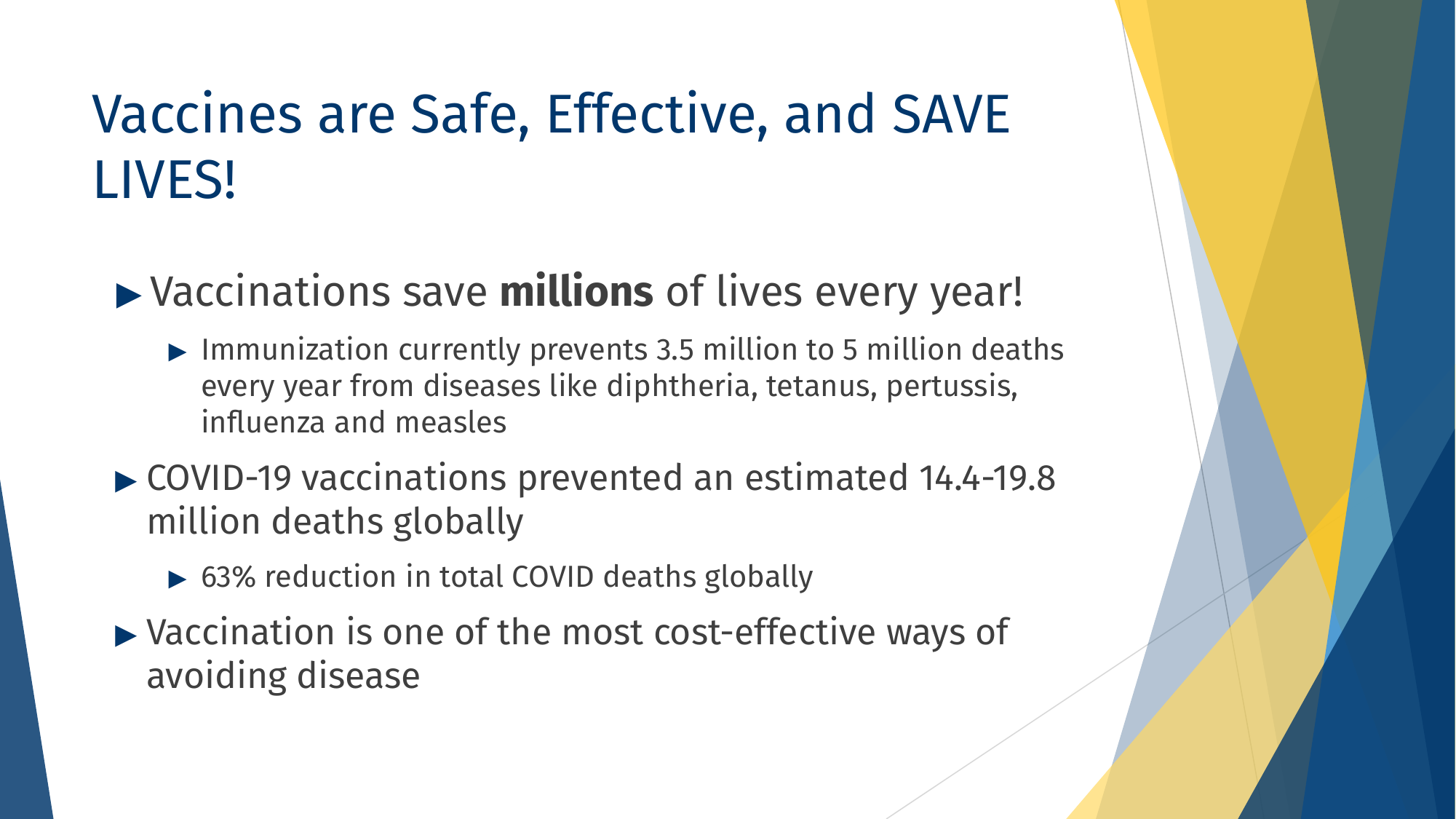

# Vaccines are Safe, Effective, and SAVE LIVES!
Vaccinations save millions of lives every year!
Immunization currently prevents 3.5 million to 5 million deaths every year from diseases like diphtheria, tetanus, pertussis, influenza and measles
COVID-19 vaccinations prevented an estimated 14.4-19.8 million deaths globally
63% reduction in total COVID deaths globally
Vaccination is one of the most cost-effective ways of avoiding disease